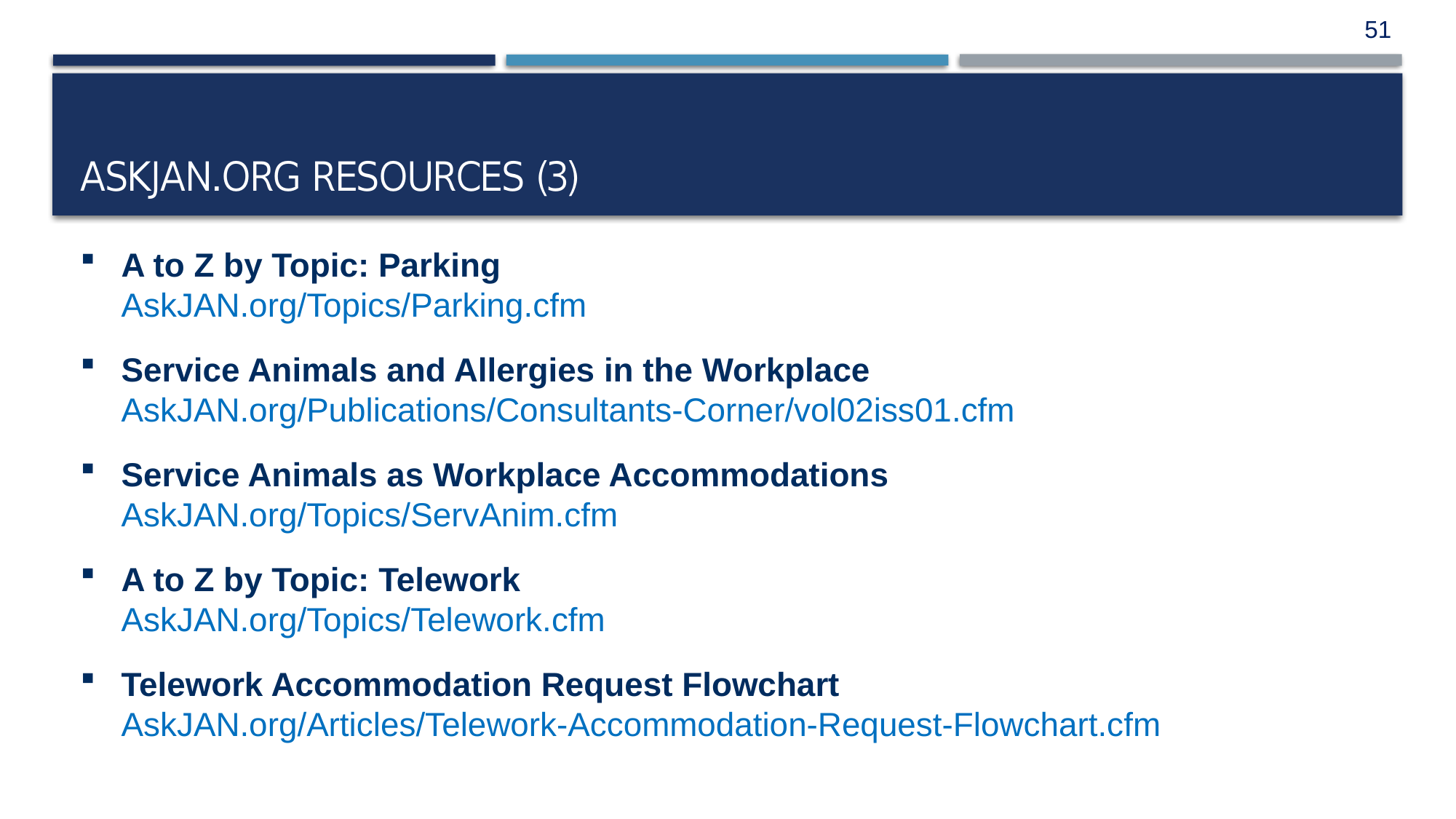

51
# AskJAN.org Resources (3)
A to Z by Topic: Parking
AskJAN.org/Topics/Parking.cfm
Service Animals and Allergies in the Workplace
AskJAN.org/Publications/Consultants-Corner/vol02iss01.cfm
Service Animals as Workplace Accommodations
AskJAN.org/Topics/ServAnim.cfm
A to Z by Topic: Telework
AskJAN.org/Topics/Telework.cfm
Telework Accommodation Request Flowchart
AskJAN.org/Articles/Telework-Accommodation-Request-Flowchart.cfm